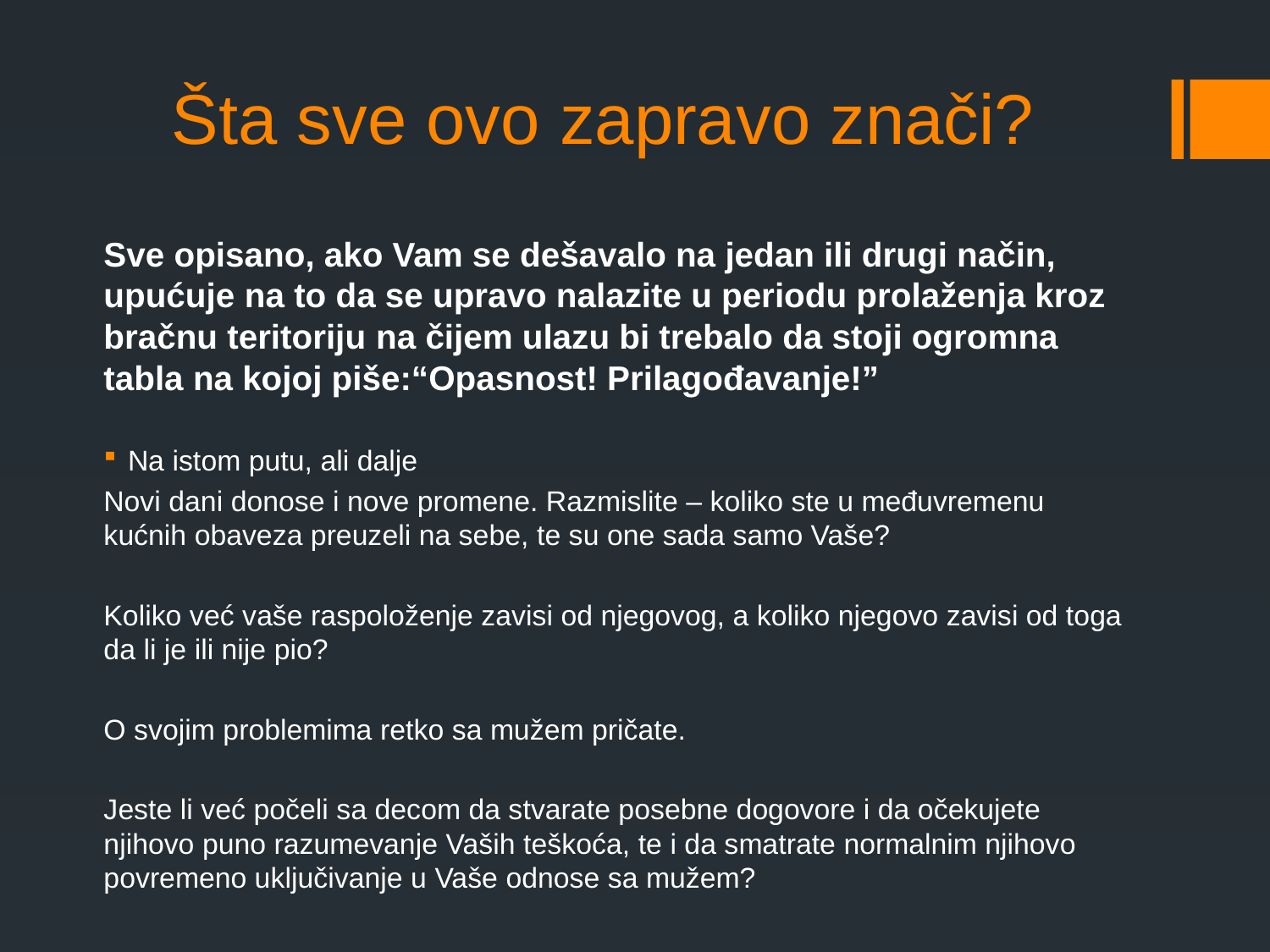

# Šta sve ovo zapravo znači?
Sve opisano, ako Vam se dešavalo na jedan ili drugi način, upućuje na to da se upravo nalazite u periodu prolaženja kroz bračnu teritoriju na čijem ulazu bi trebalo da stoji ogromna tabla na kojoj piše:“Opasnost! Prilagođavanje!”

Na istom putu, ali dalje
Novi dani donose i nove promene. Razmislite – koliko ste u međuvremenu kućnih obaveza preuzeli na sebe, te su one sada samo Vaše?

Koliko već vaše raspoloženje zavisi od njegovog, a koliko njegovo zavisi od toga da li je ili nije pio?

O svojim problemima retko sa mužem pričate.

Jeste li već počeli sa decom da stvarate posebne dogovore i da očekujete njihovo puno razumevanje Vaših teškoća, te i da smatrate normalnim njihovo povremeno uključivanje u Vaše odnose sa mužem?